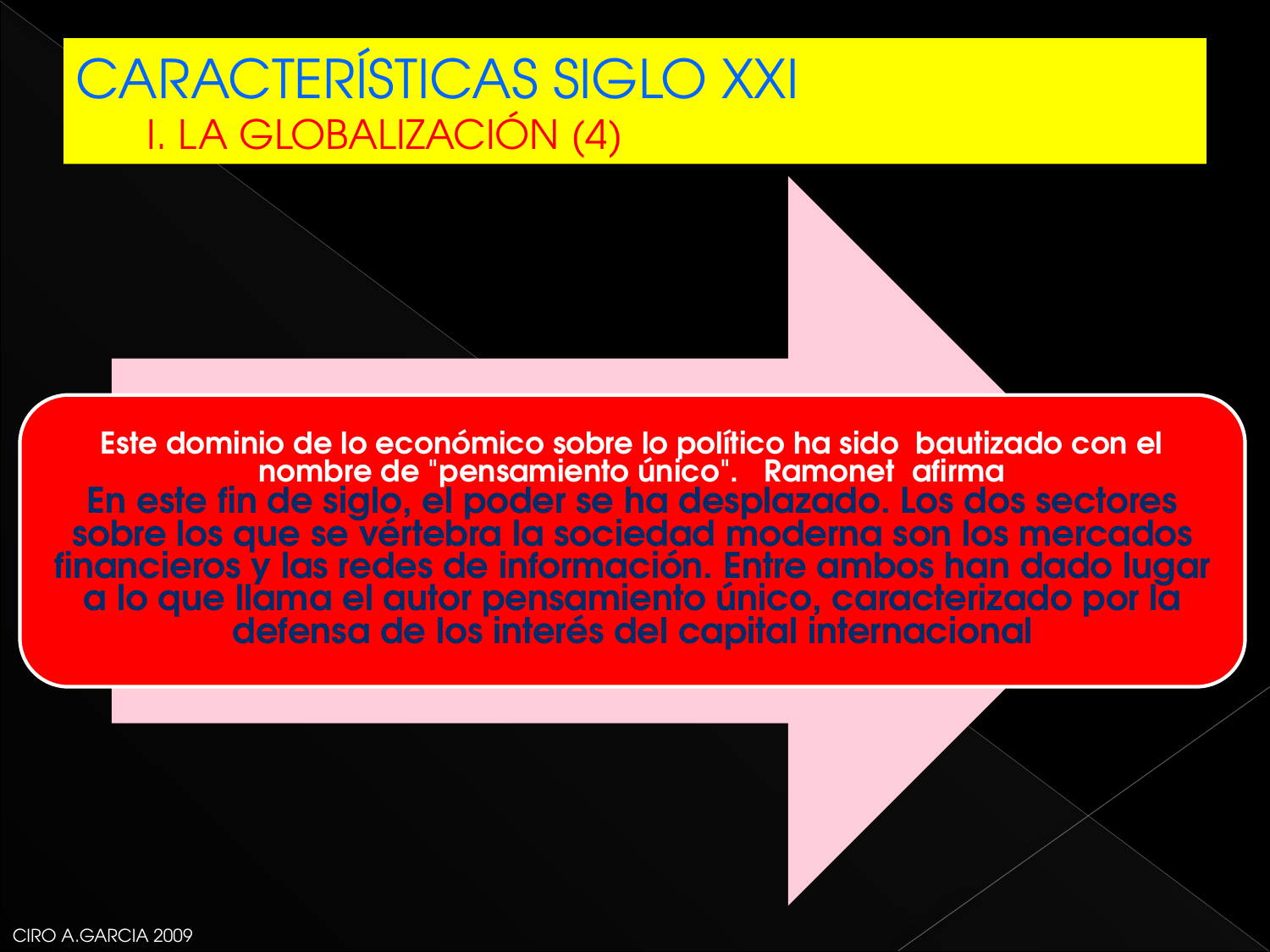

# CARACTERÍSTICAS SIGLO XXI I. LA GLOBALIZACIÓN (4)
Este dominio de lo económico sobre lo político ha sido  bautizado con el nombre de "pensamiento único".   Ramonet  afirma
En este fin de siglo, el poder se ha desplazado. Los dos sectores sobre los que se vértebra la sociedad moderna son los mercados financieros y las redes de información. Entre ambos han dado lugar a lo que llama el autor pensamiento único, caracterizado por la defensa de los interés del capital internacional
CIRO A.GARCIA 2009